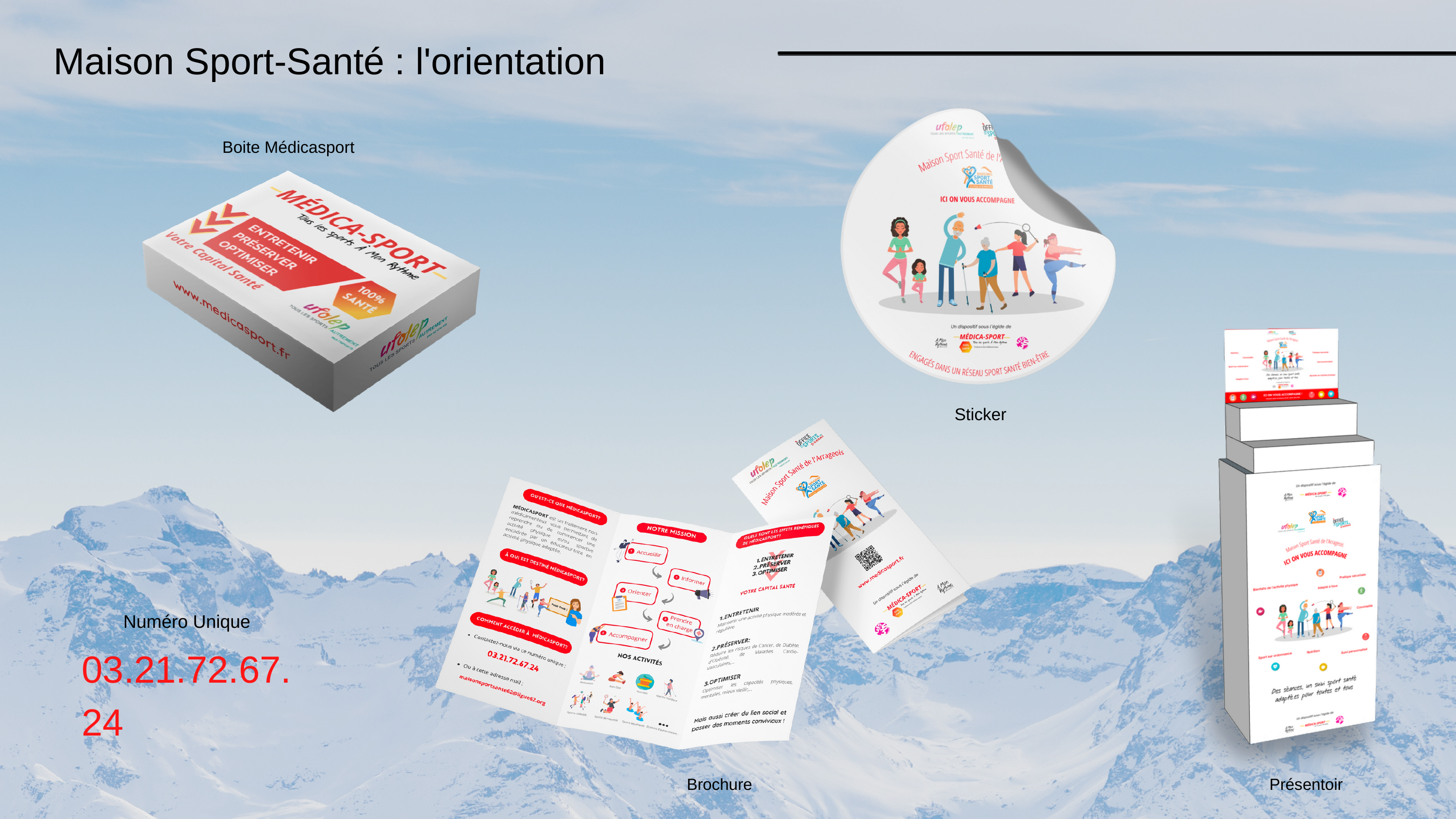

Maison Sport-Santé : l'orientation

Boite Médicasport

Sticker
Numéro Unique
03.21.72.67.24
Brochure
Présentoir